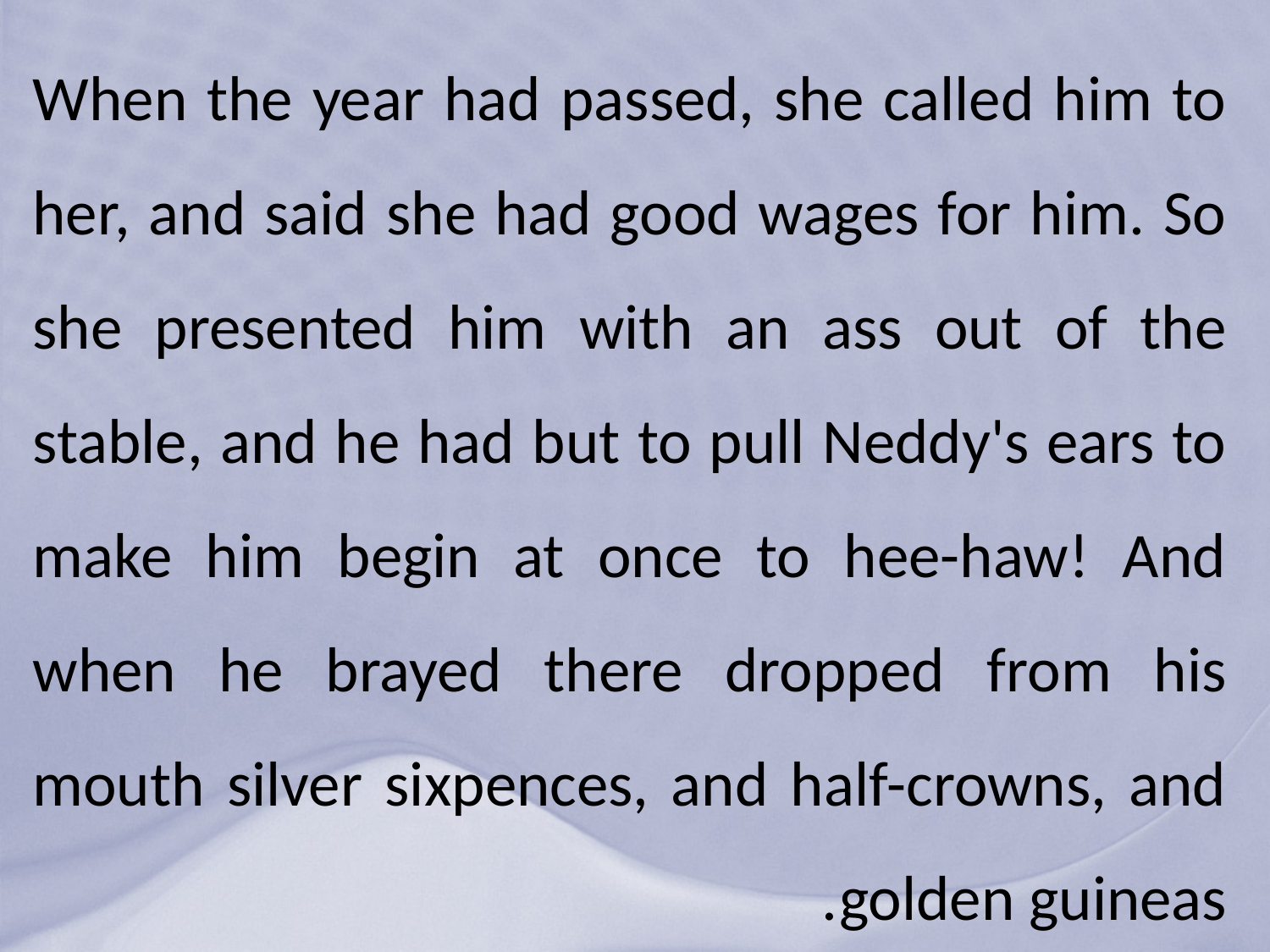

# When the year had passed, she called him to her, and said she had good wages for him. So she presented him with an ass out of the stable, and he had but to pull Neddy's ears to make him begin at once to hee-haw! And when he brayed there dropped from his mouth silver sixpences, and half-crowns, and golden guineas.